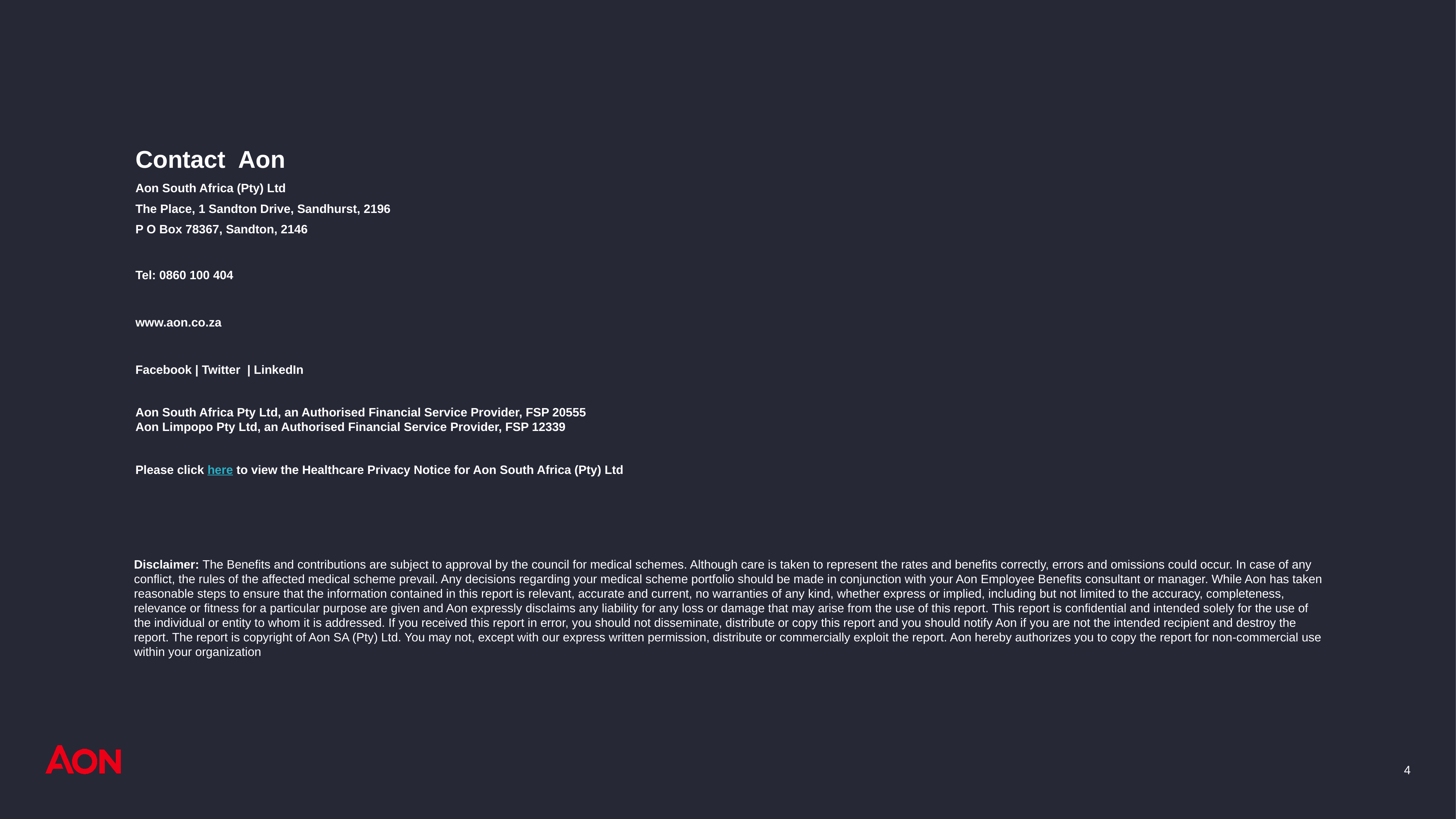

Contact  Aon
Aon South Africa (Pty) Ltd
The Place, 1 Sandton Drive, Sandhurst, 2196
P O Box 78367, Sandton, 2146

Tel: 0860 100 404

www.aon.co.za

Facebook | Twitter  | LinkedIn

Aon South Africa Pty Ltd, an Authorised Financial Service Provider, FSP 20555
Aon Limpopo Pty Ltd, an Authorised Financial Service Provider, FSP 12339

Please click here to view the Healthcare Privacy Notice for Aon South Africa (Pty) Ltd

Disclaimer: The Benefits and contributions are subject to approval by the council for medical schemes. Although care is taken to represent the rates and benefits correctly, errors and omissions could occur. In case of any conflict, the rules of the affected medical scheme prevail. Any decisions regarding your medical scheme portfolio should be made in conjunction with your Aon Employee Benefits consultant or manager. While Aon has taken reasonable steps to ensure that the information contained in this report is relevant, accurate and current, no warranties of any kind, whether express or implied, including but not limited to the accuracy, completeness, relevance or fitness for a particular purpose are given and Aon expressly disclaims any liability for any loss or damage that may arise from the use of this report. This report is confidential and intended solely for the use of the individual or entity to whom it is addressed. If you received this report in error, you should not disseminate, distribute or copy this report and you should notify Aon if you are not the intended recipient and destroy the report. The report is copyright of Aon SA (Pty) Ltd. You may not, except with our express written permission, distribute or commercially exploit the report. Aon hereby authorizes you to copy the report for non-commercial use within your organization
4